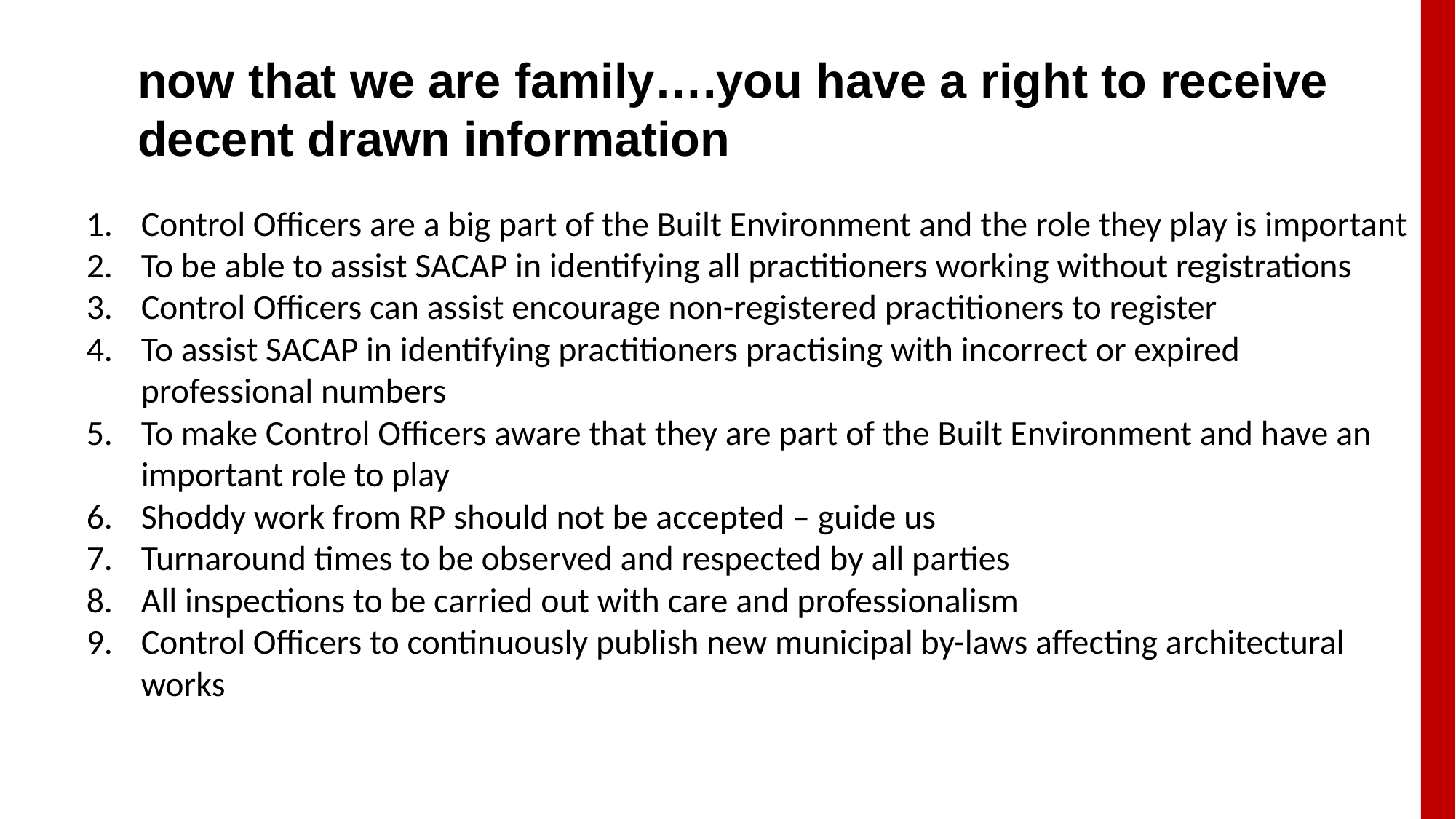

now that we are family….you have a right to receive decent drawn information
Control Officers are a big part of the Built Environment and the role they play is important
To be able to assist SACAP in identifying all practitioners working without registrations
Control Officers can assist encourage non-registered practitioners to register
To assist SACAP in identifying practitioners practising with incorrect or expired professional numbers
To make Control Officers aware that they are part of the Built Environment and have an important role to play
Shoddy work from RP should not be accepted – guide us
Turnaround times to be observed and respected by all parties
All inspections to be carried out with care and professionalism
Control Officers to continuously publish new municipal by-laws affecting architectural works